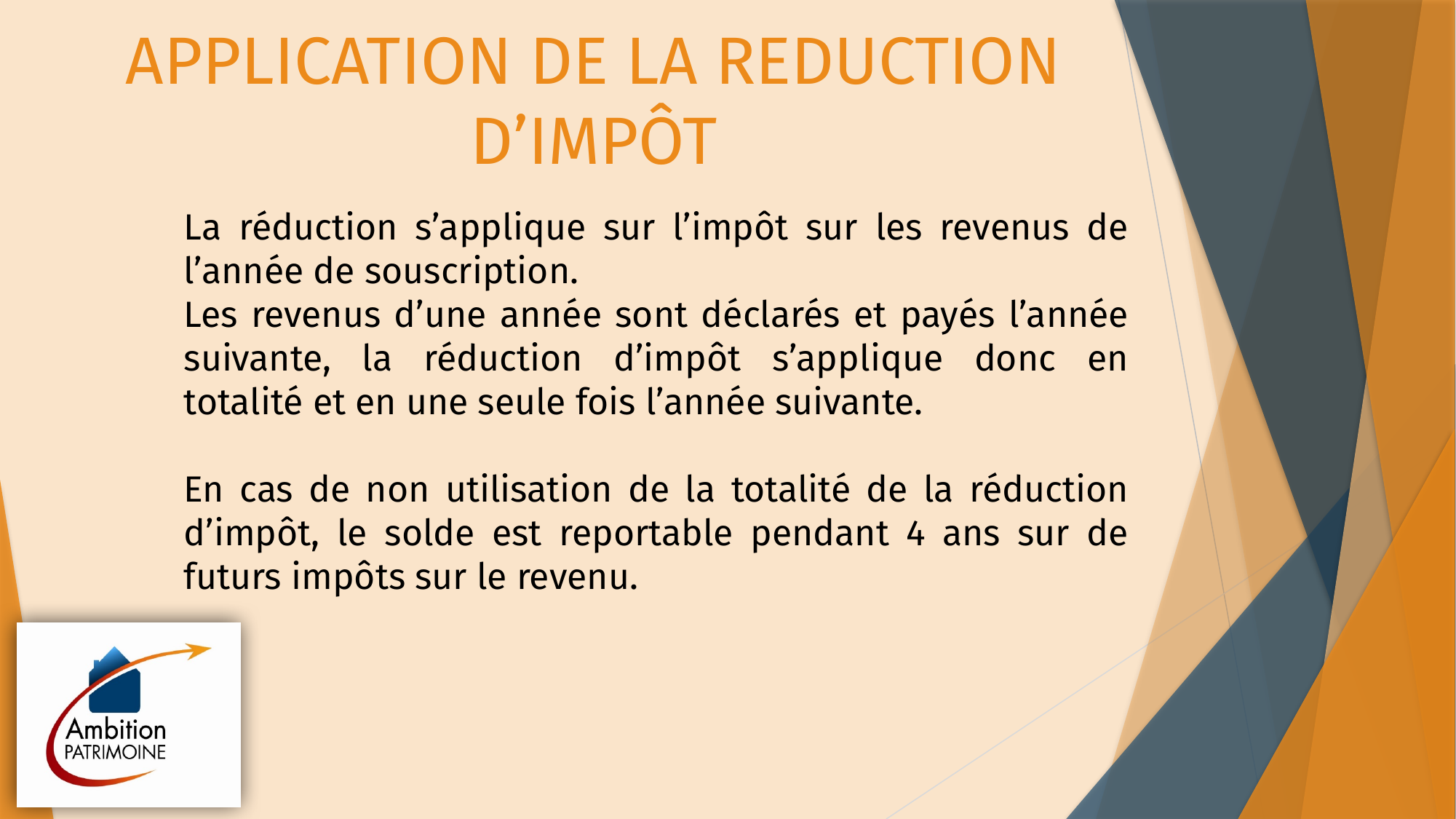

# APPLICATION DE LA REDUCTION D’IMPÔT
La réduction s’applique sur l’impôt sur les revenus de l’année de souscription.
Les revenus d’une année sont déclarés et payés l’année suivante, la réduction d’impôt s’applique donc en totalité et en une seule fois l’année suivante.

En cas de non utilisation de la totalité de la réduction d’impôt, le solde est reportable pendant 4 ans sur de futurs impôts sur le revenu.